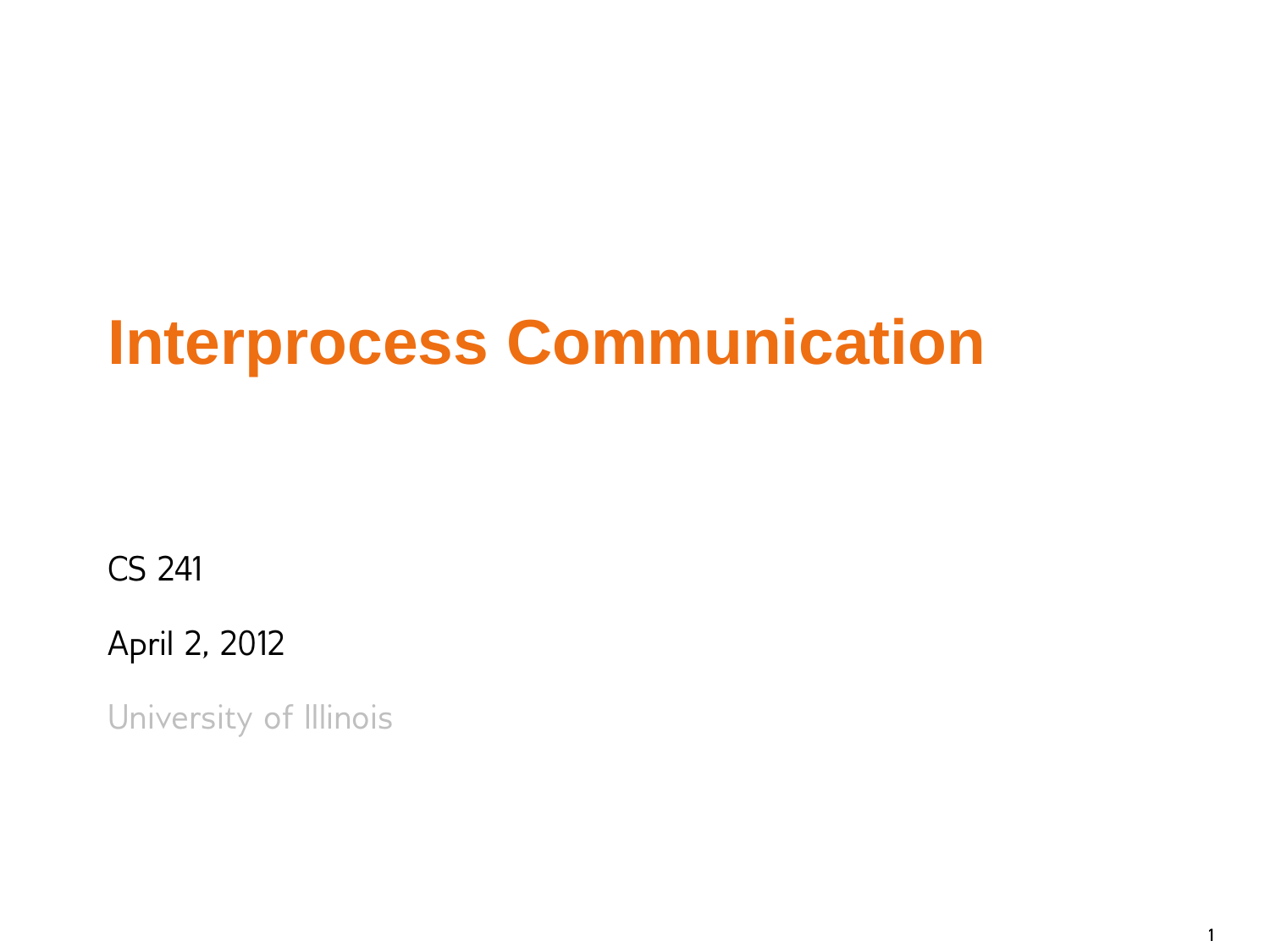

# Interprocess Communication
CS 241
April 2, 2012
University of Illinois